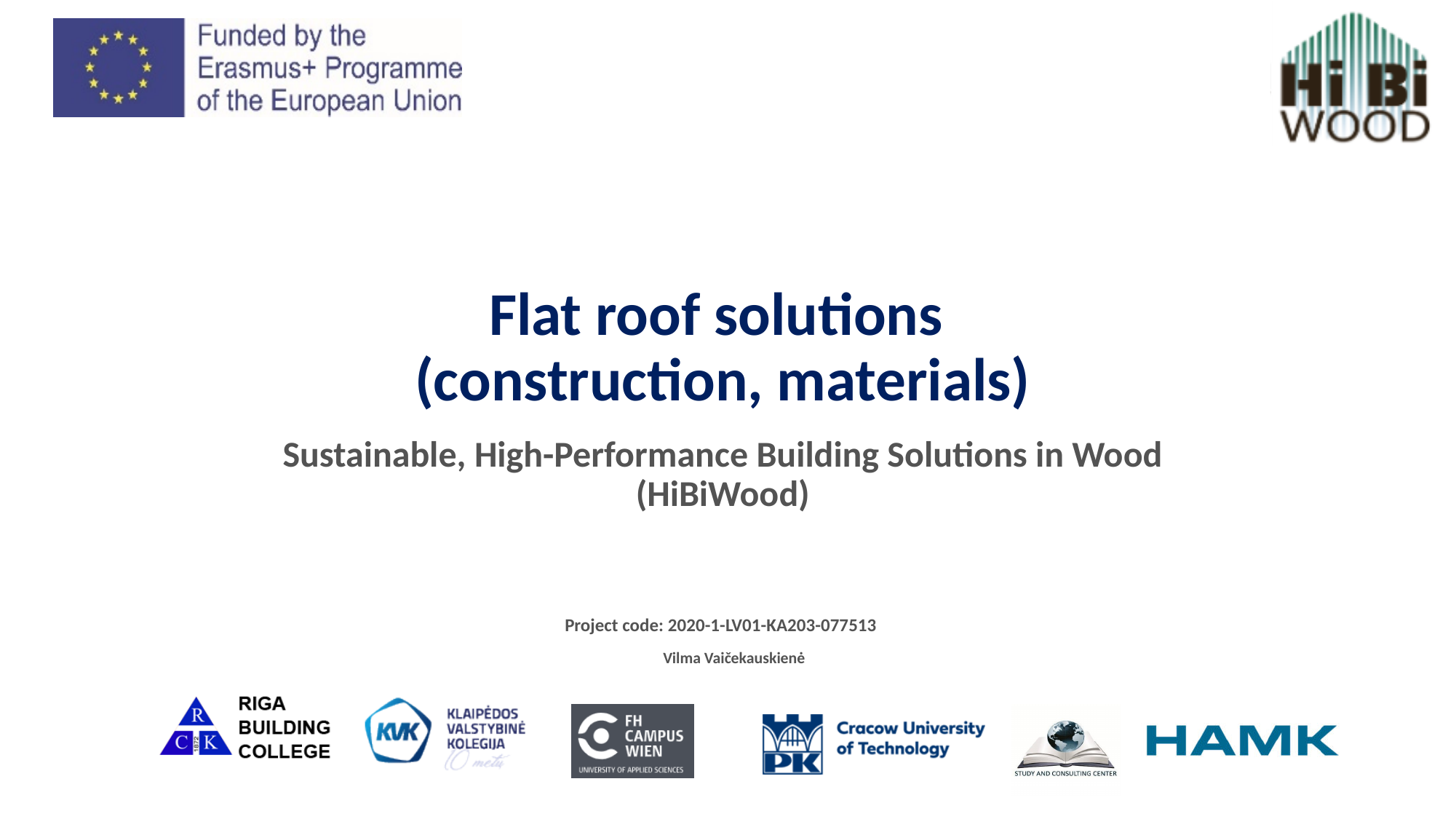

# Flat roof solutions (construction, materials)
Sustainable, High-Performance Building Solutions in Wood (HiBiWood)
Vilma Vaičekauskienė